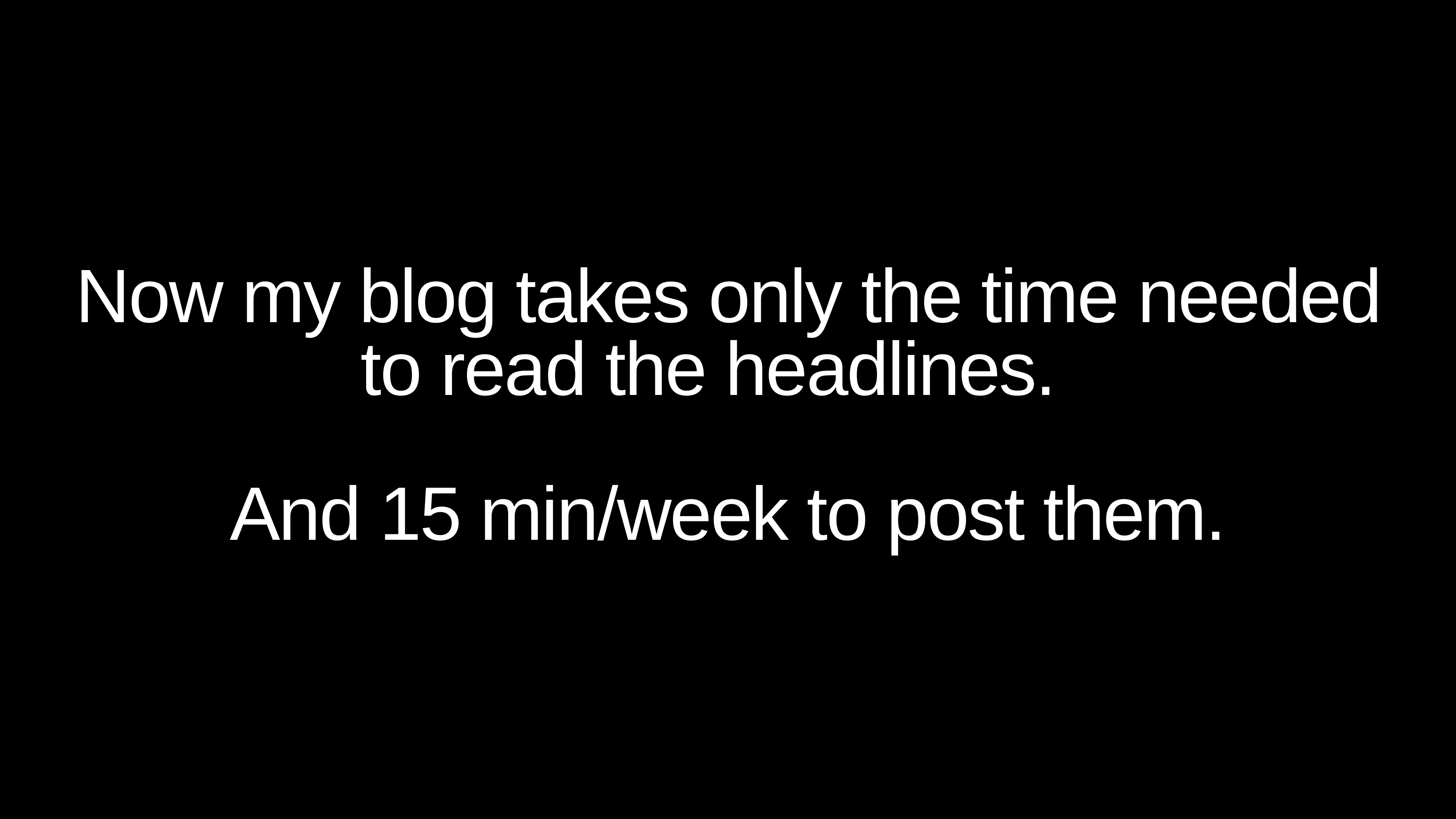

Now my blog takes only the time needed to read the headlines.

And 15 min/week to post them.